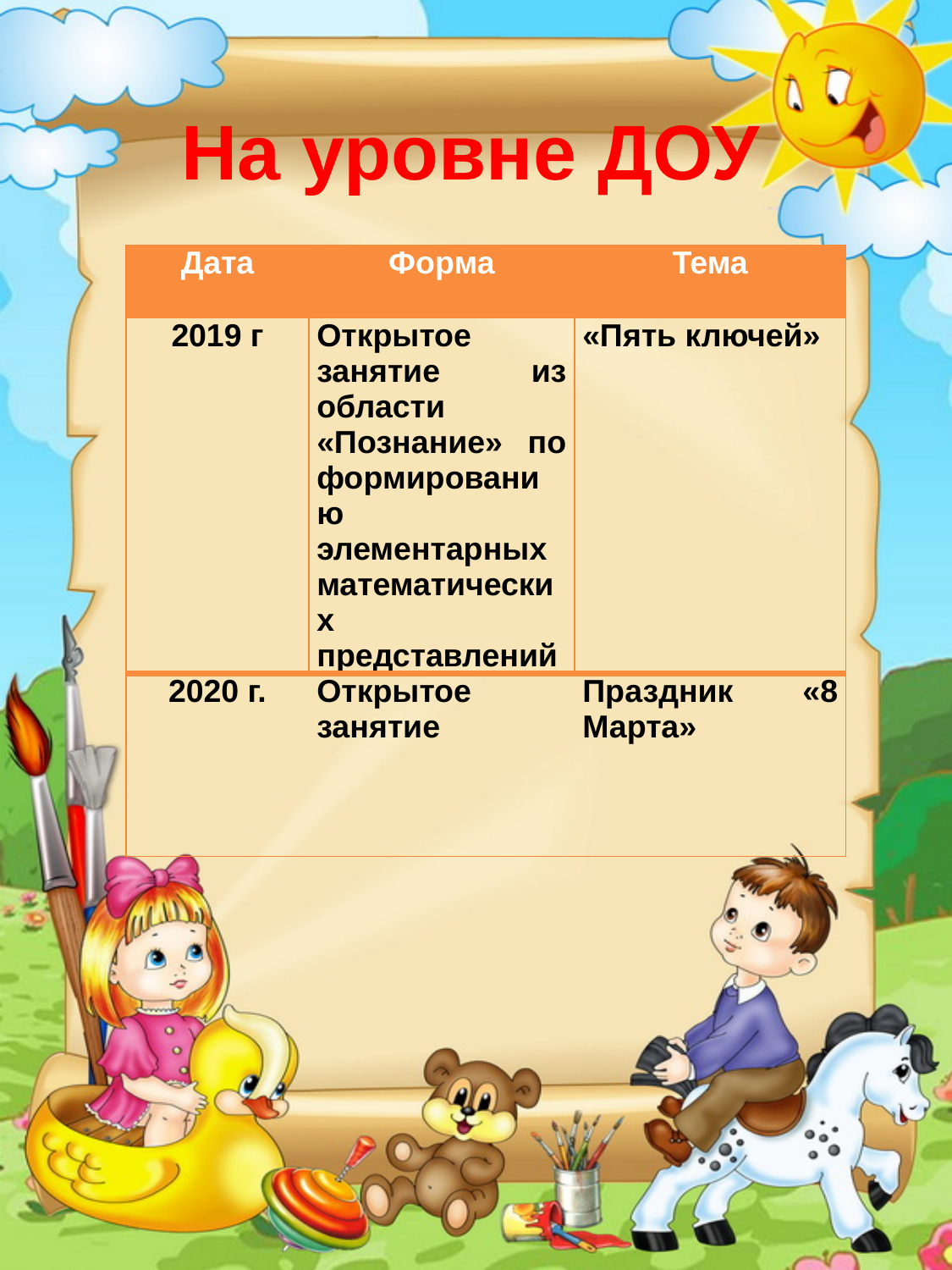

# На уровне ДОУ
| Дата | Форма | Тема |
| --- | --- | --- |
| 2019 г | Открытое занятие из области «Познание» по формированию элементарных математических представлений | «Пять ключей» |
| 2020 г. | Открытое занятие | Праздник «8 Марта» |